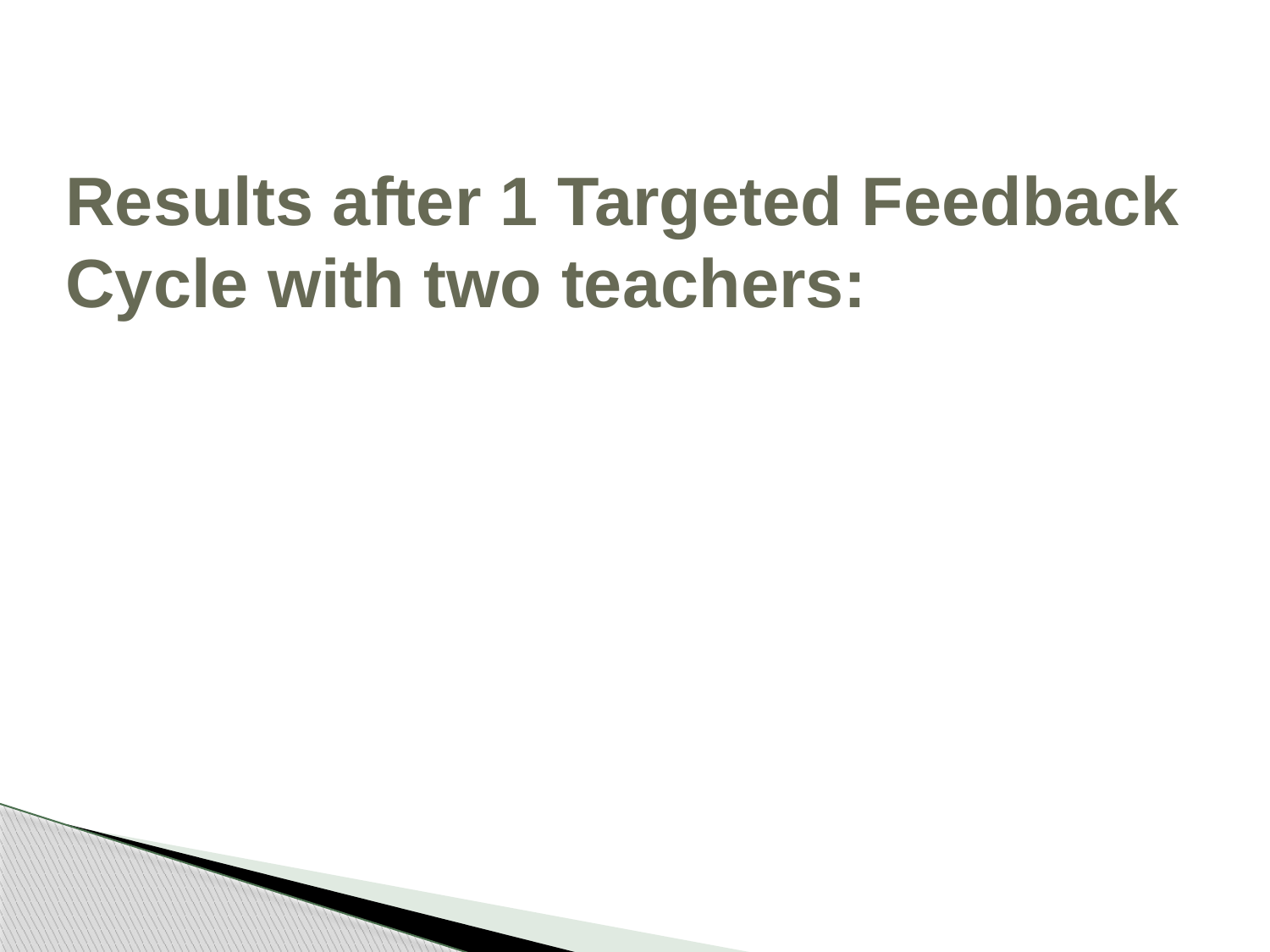

# Results after 1 Targeted Feedback Cycle with two teachers: